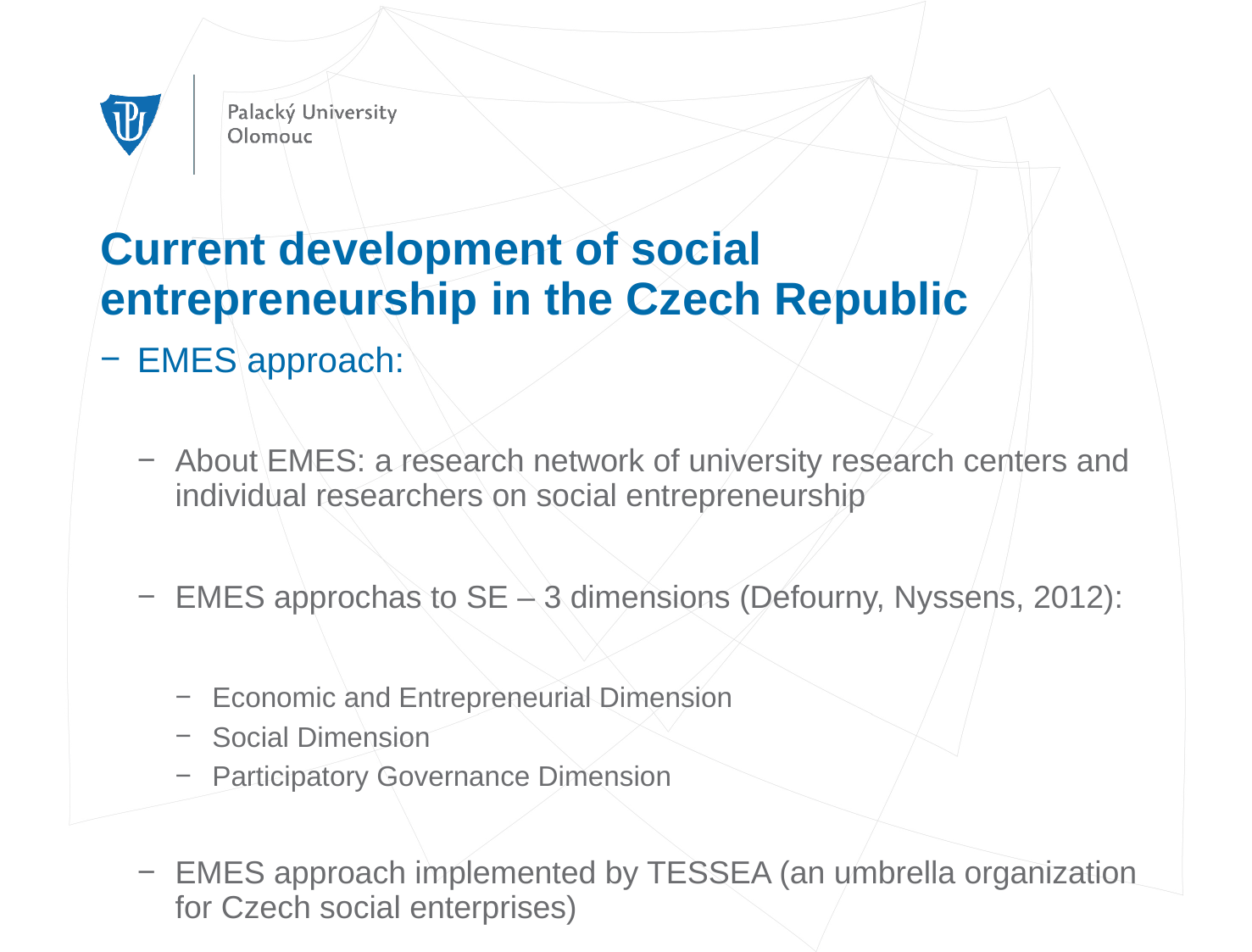

# Current development of social entrepreneurship in the Czech Republic
EMES approach:

About EMES: a research network of university research centers and individual researchers on social entrepreneurship

EMES approchas to SE – 3 dimensions (Defourny, Nyssens, 2012):

Economic and Entrepreneurial Dimension
Social Dimension
Participatory Governance Dimension

EMES approach implemented by TESSEA (an umbrella organization for Czech social enterprises)